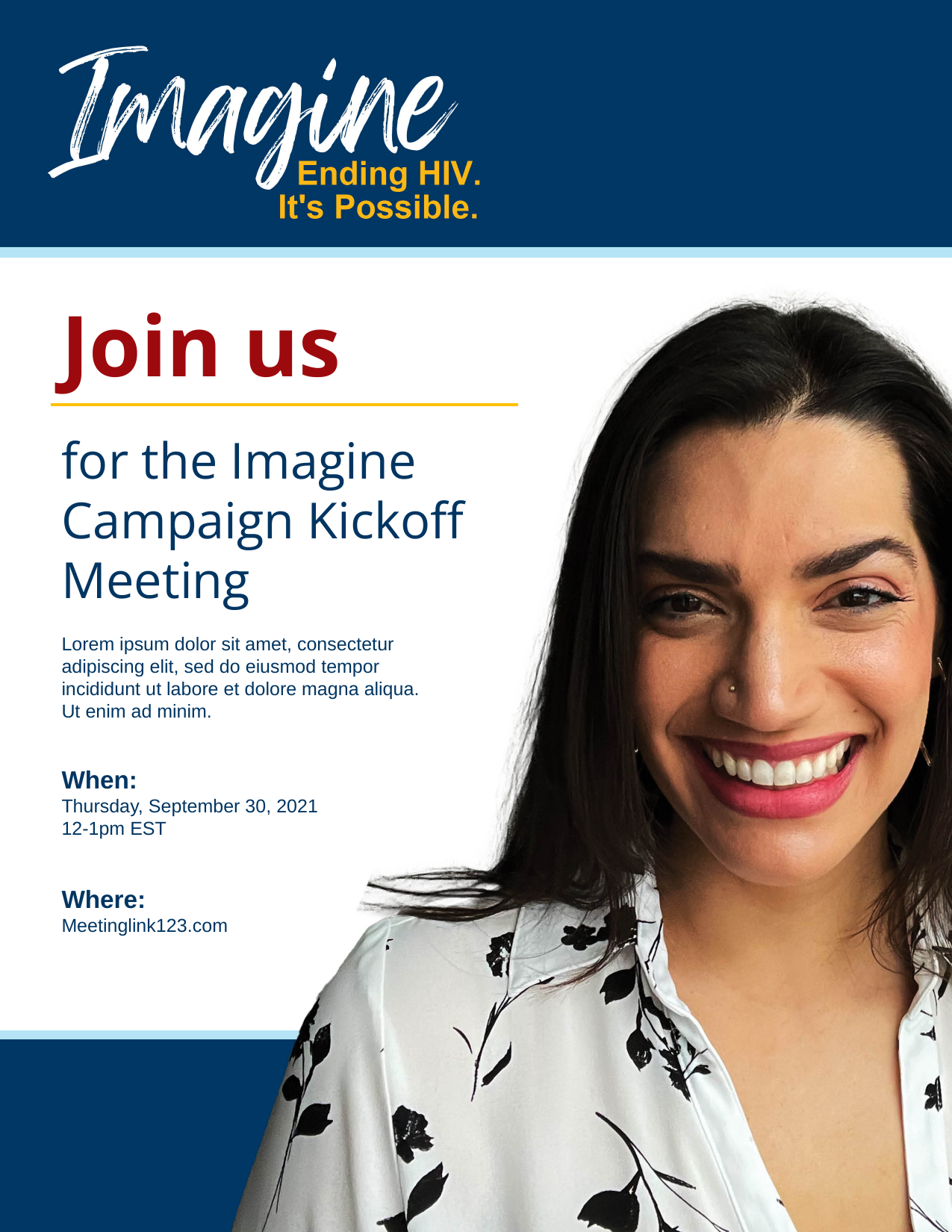

Join us
for the Imagine Campaign Kickoff Meeting
Lorem ipsum dolor sit amet, consectetur adipiscing elit, sed do eiusmod tempor incididunt ut labore et dolore magna aliqua. Ut enim ad minim.
When: 
Thursday, September 30, 2021
12-1pm EST

Where:
Meetinglink123.com